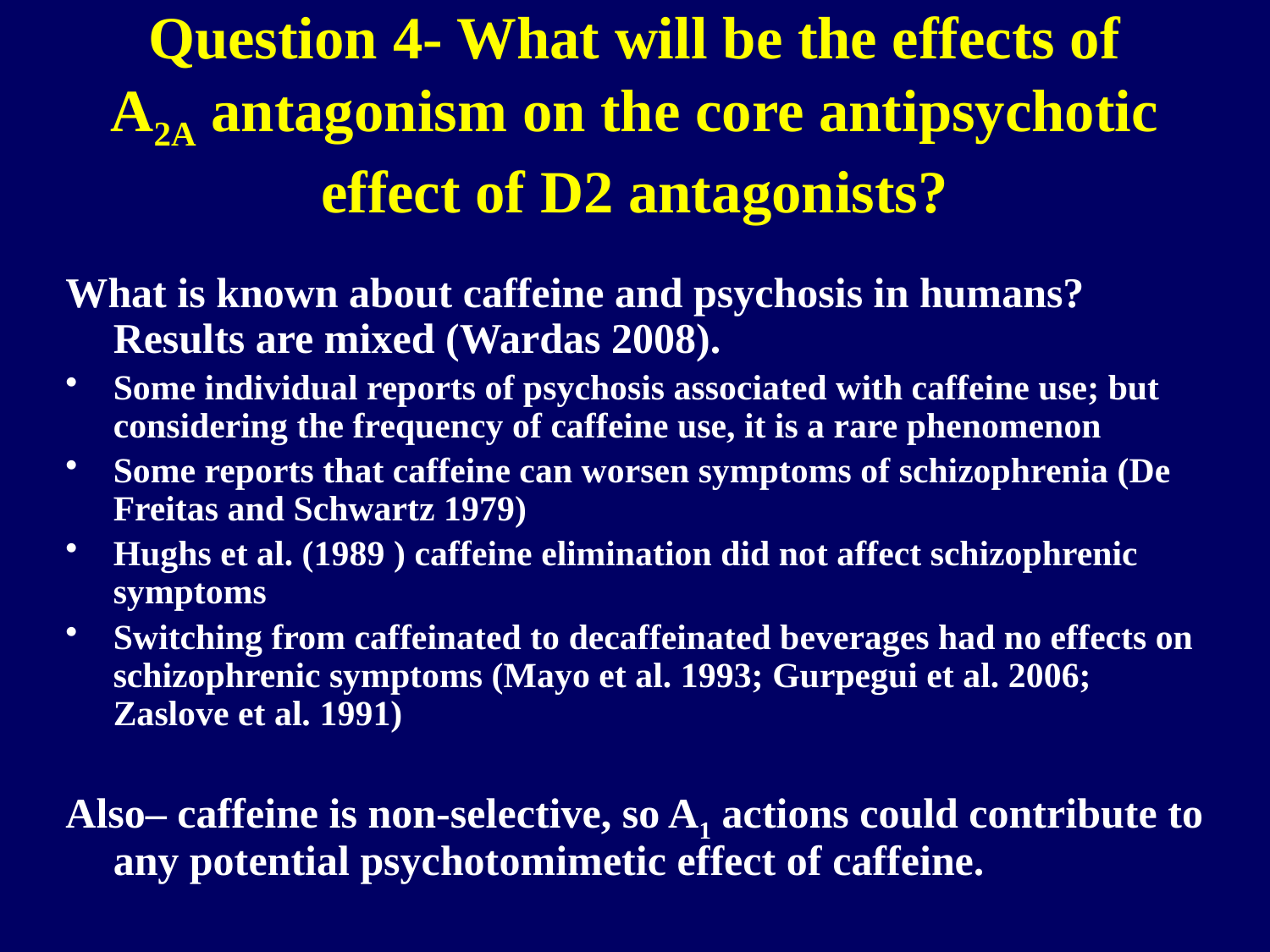

# Question 4- What will be the effects of A2A antagonism on the core antipsychotic effect of D2 antagonists?
What is known about caffeine and psychosis in humans? Results are mixed (Wardas 2008).
Some individual reports of psychosis associated with caffeine use; but considering the frequency of caffeine use, it is a rare phenomenon
Some reports that caffeine can worsen symptoms of schizophrenia (De Freitas and Schwartz 1979)
Hughs et al. (1989 ) caffeine elimination did not affect schizophrenic symptoms
Switching from caffeinated to decaffeinated beverages had no effects on schizophrenic symptoms (Mayo et al. 1993; Gurpegui et al. 2006; Zaslove et al. 1991)

Also– caffeine is non-selective, so A1 actions could contribute to any potential psychotomimetic effect of caffeine.